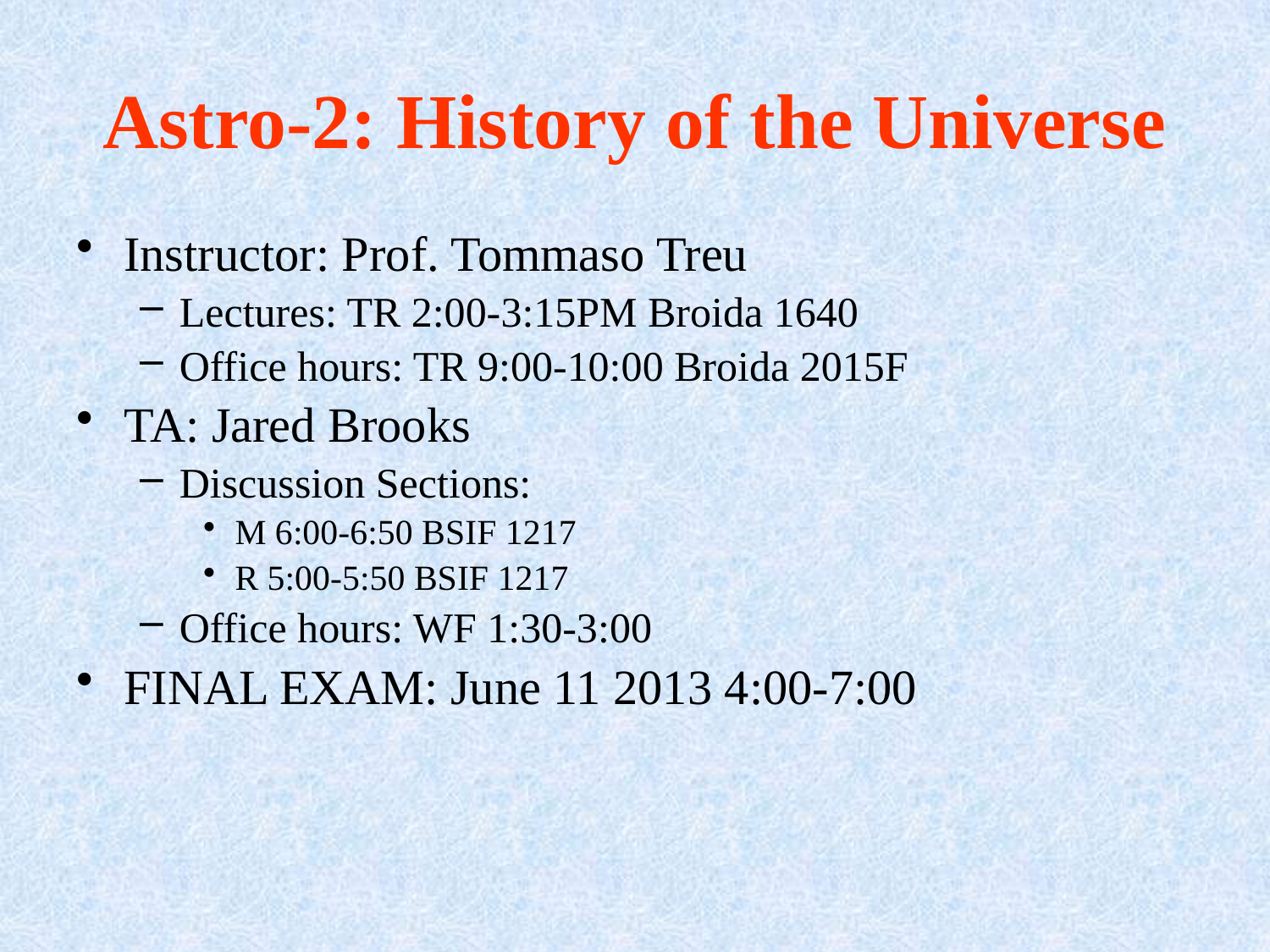

# Astro-2: History of the Universe
Instructor: Prof. Tommaso Treu
Lectures: TR 2:00-3:15PM Broida 1640
Office hours: TR 9:00-10:00 Broida 2015F
TA: Jared Brooks
Discussion Sections:
M 6:00-6:50 BSIF 1217
R 5:00-5:50 BSIF 1217
Office hours: WF 1:30-3:00
FINAL EXAM: June 11 2013 4:00-7:00